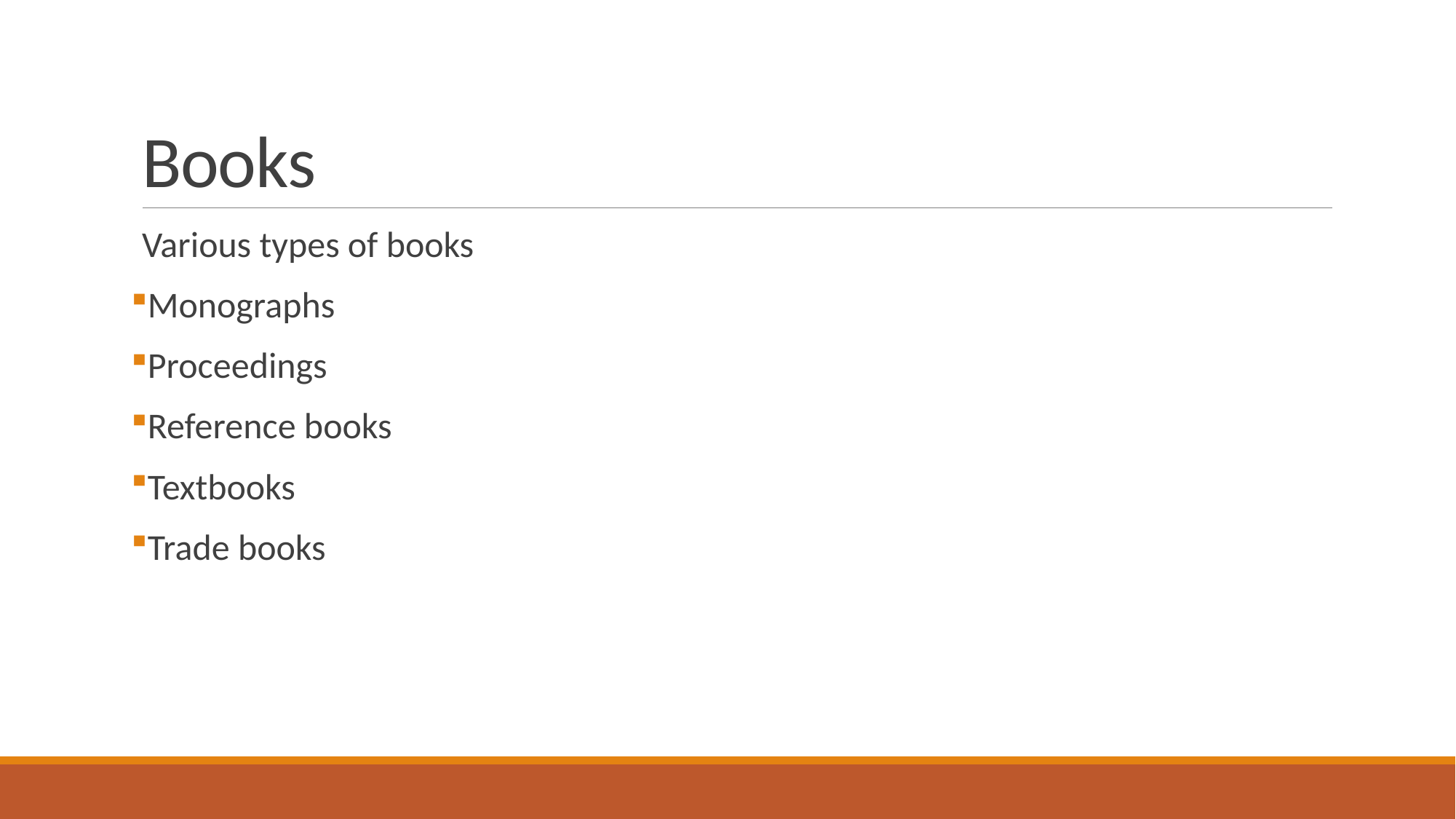

# Books
Various types of books
Monographs
Proceedings
Reference books
Textbooks
Trade books